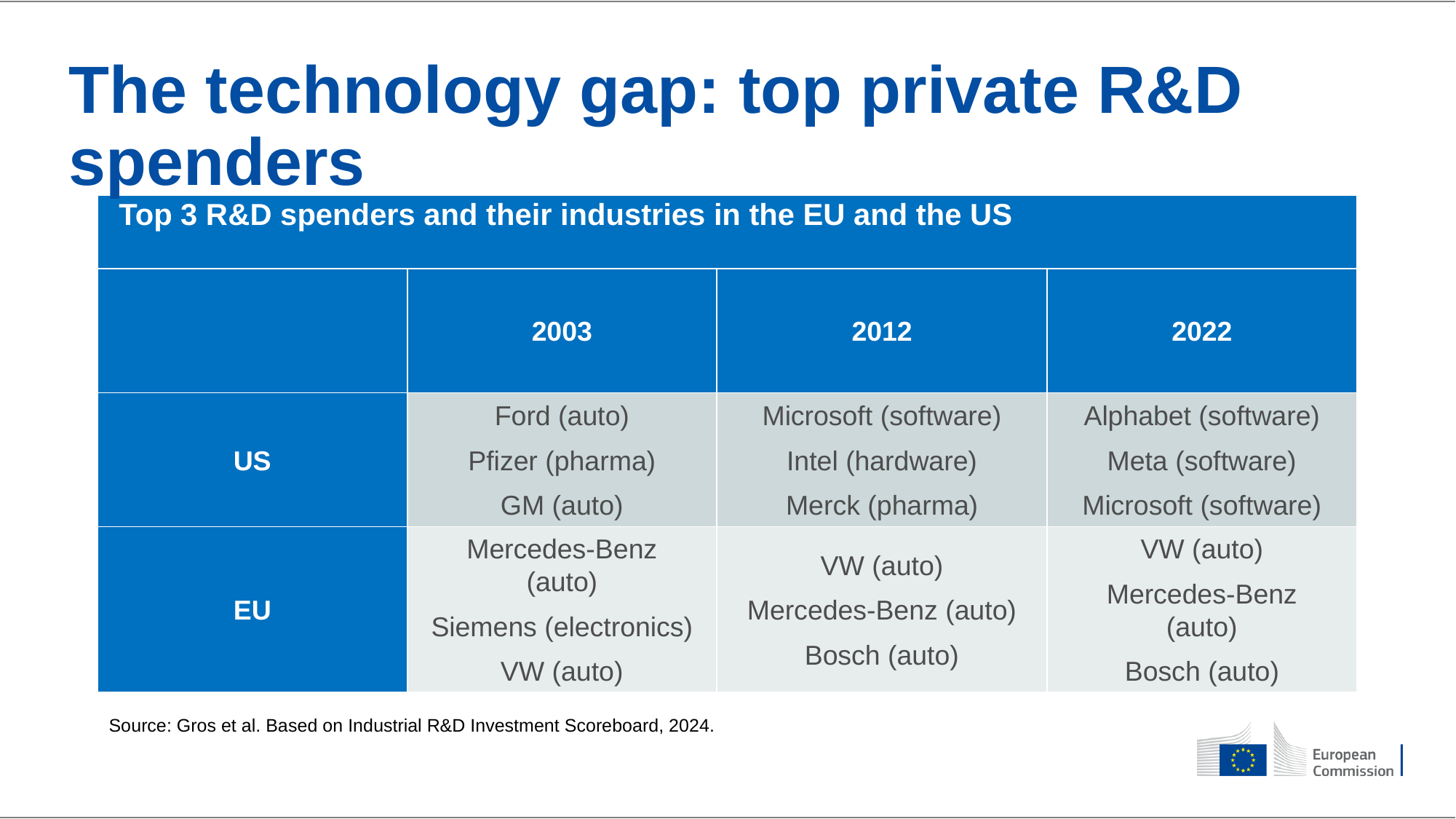

The technology gap: top private R&D spenders

| Top 3 R&D spenders and their industries in the EU and the US |  |  |  |
| --- | --- | --- | --- |
|  | 2003 | 2012 | 2022 |
| US | Ford (auto) Pfizer (pharma) GM (auto) | Microsoft (software) Intel (hardware) Merck (pharma) | Alphabet (software) Meta (software) Microsoft (software) |
| EU | Mercedes-Benz (auto) Siemens (electronics) VW (auto) | VW (auto) Mercedes-Benz (auto) Bosch (auto) | VW (auto) Mercedes-Benz (auto) Bosch (auto) |

Source: Gros et al. Based on Industrial R&D Investment Scoreboard, 2024.